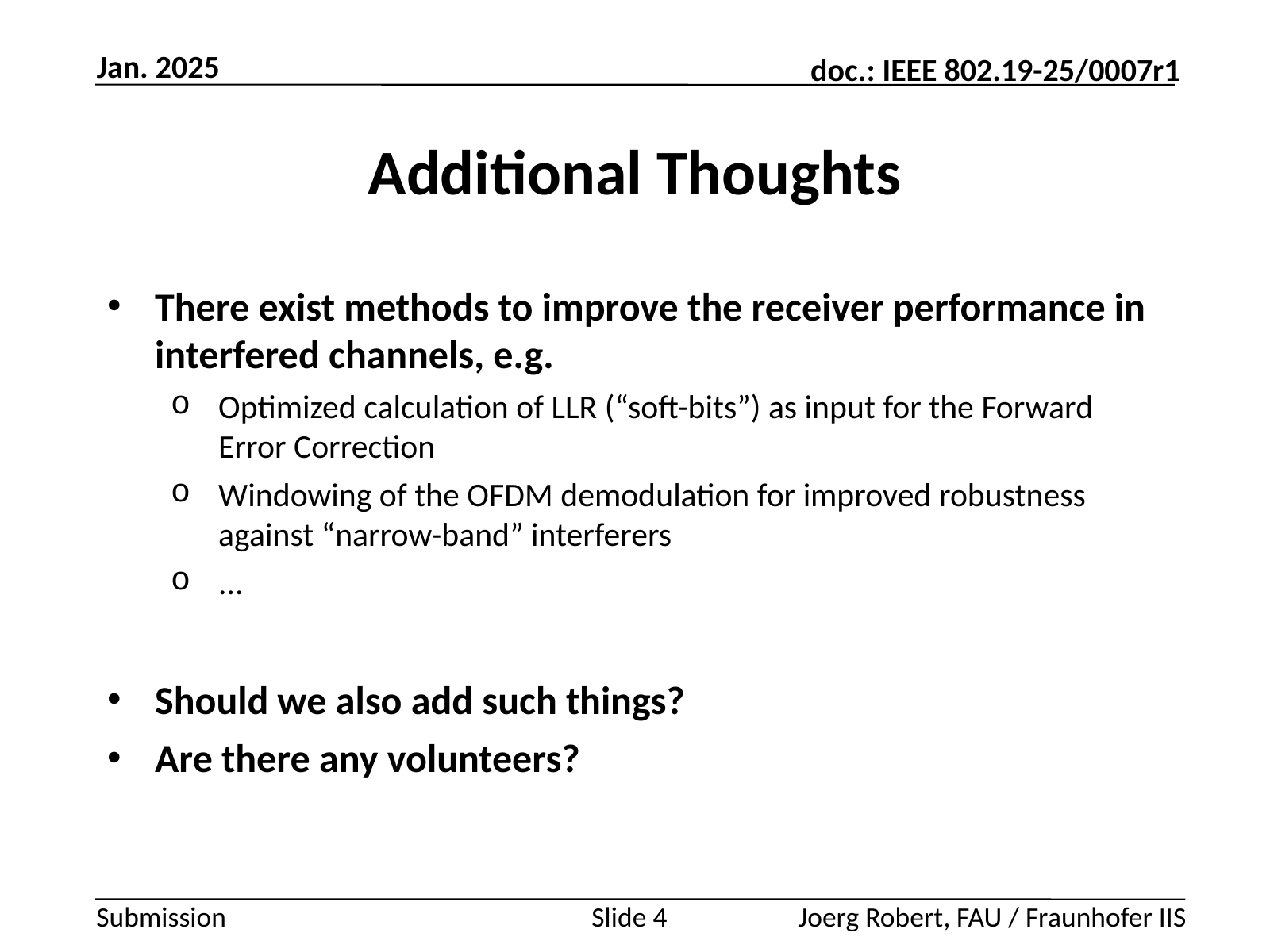

Jan. 2025
# Additional Thoughts
There exist methods to improve the receiver performance in interfered channels, e.g.
Optimized calculation of LLR (“soft-bits”) as input for the Forward Error Correction
Windowing of the OFDM demodulation for improved robustness against “narrow-band” interferers
...

Should we also add such things?
Are there any volunteers?
Slide 4
Joerg Robert, FAU / Fraunhofer IIS